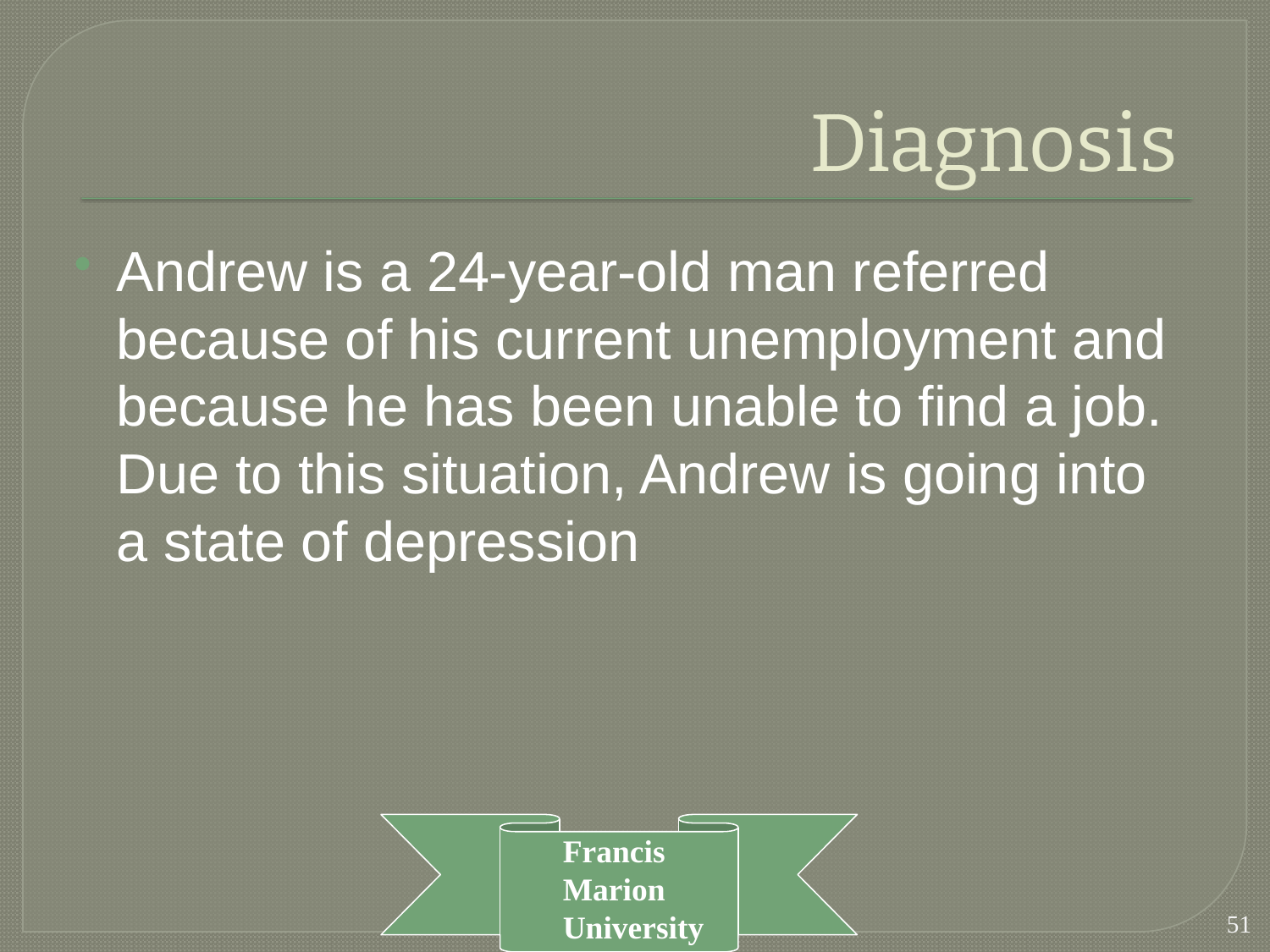

# Diagnosis
Andrew is a 24-year-old man referred because of his current unemployment and because he has been unable to find a job. Due to this situation, Andrew is going into a state of depression
51